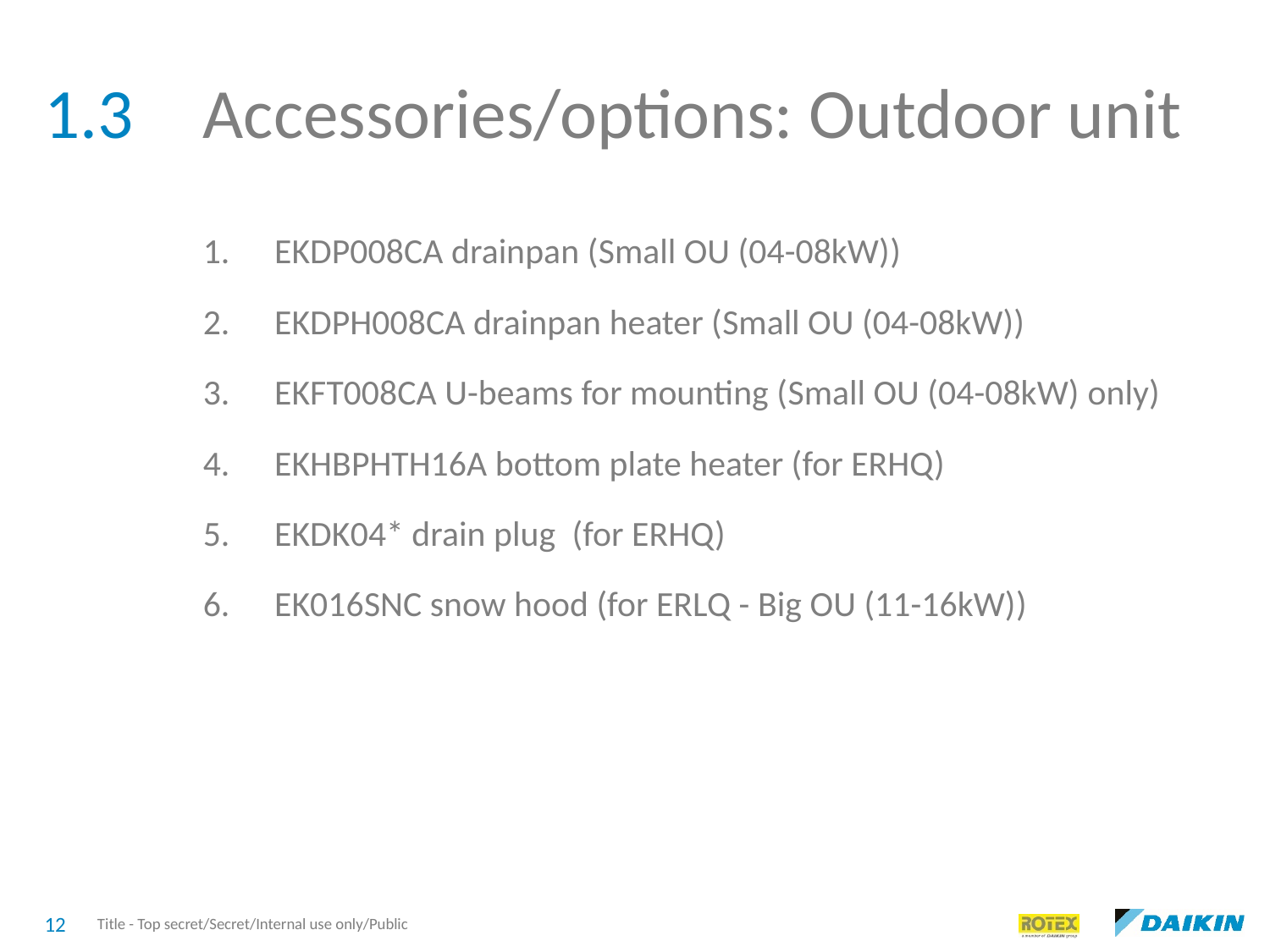

1.3
Accessories/options: Outdoor unit
EKDP008CA drainpan (Small OU (04-08kW))
EKDPH008CA drainpan heater (Small OU (04-08kW))
EKFT008CA U-beams for mounting (Small OU (04-08kW) only)
EKHBPHTH16A bottom plate heater (for ERHQ)
EKDK04* drain plug  (for ERHQ)
EK016SNC snow hood (for ERLQ - Big OU (11-16kW))
12
Title - Top secret/Secret/Internal use only/Public